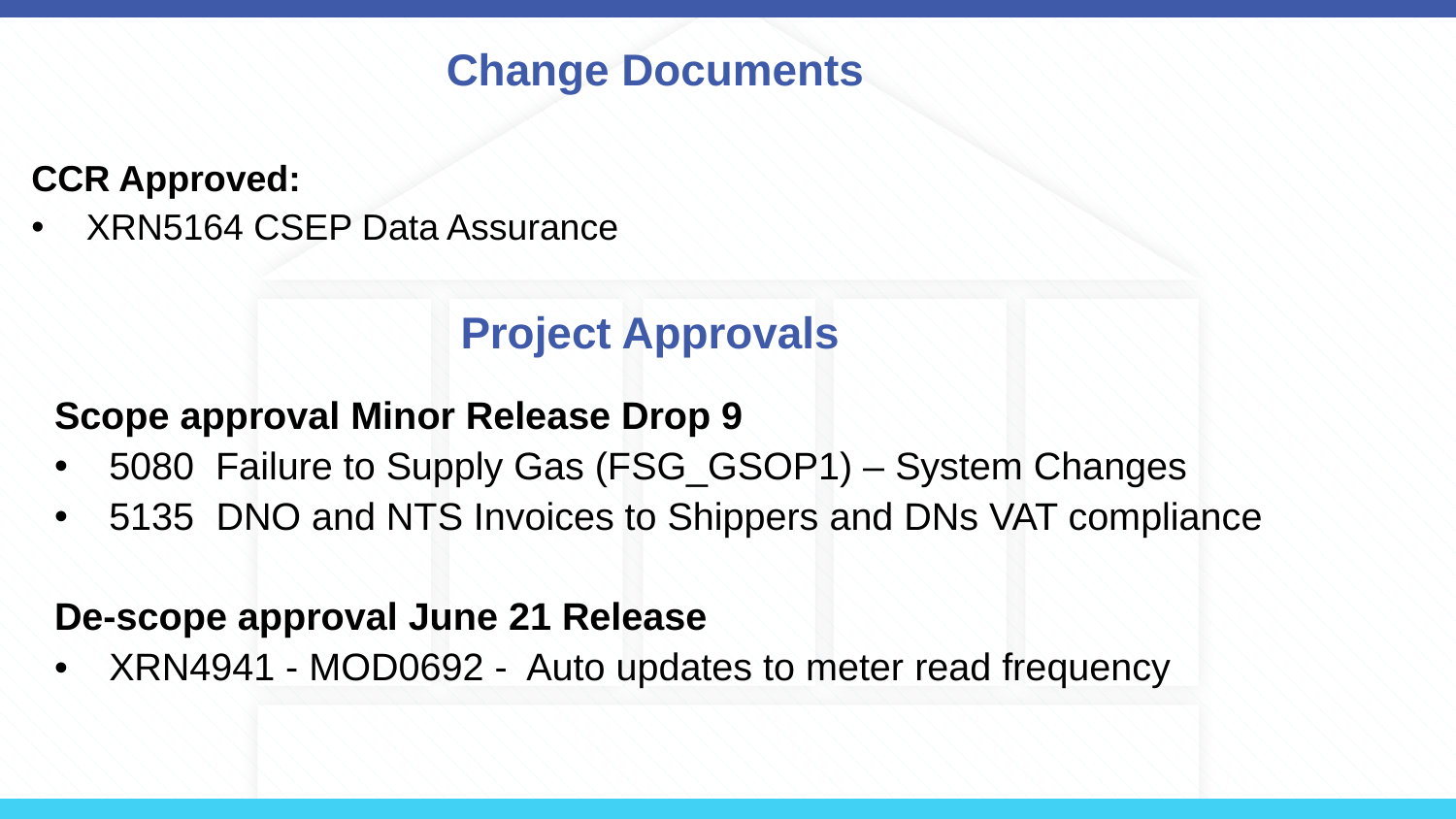

Change Documents
CCR Approved:
XRN5164 CSEP Data Assurance

​
Project Approvals
Scope approval Minor Release Drop 9
5080  Failure to Supply Gas (FSG_GSOP1) – System Changes
5135  DNO and NTS Invoices to Shippers and DNs VAT compliance

​De-scope approval June 21 Release
XRN4941 - MOD0692 -  Auto updates to meter read frequency